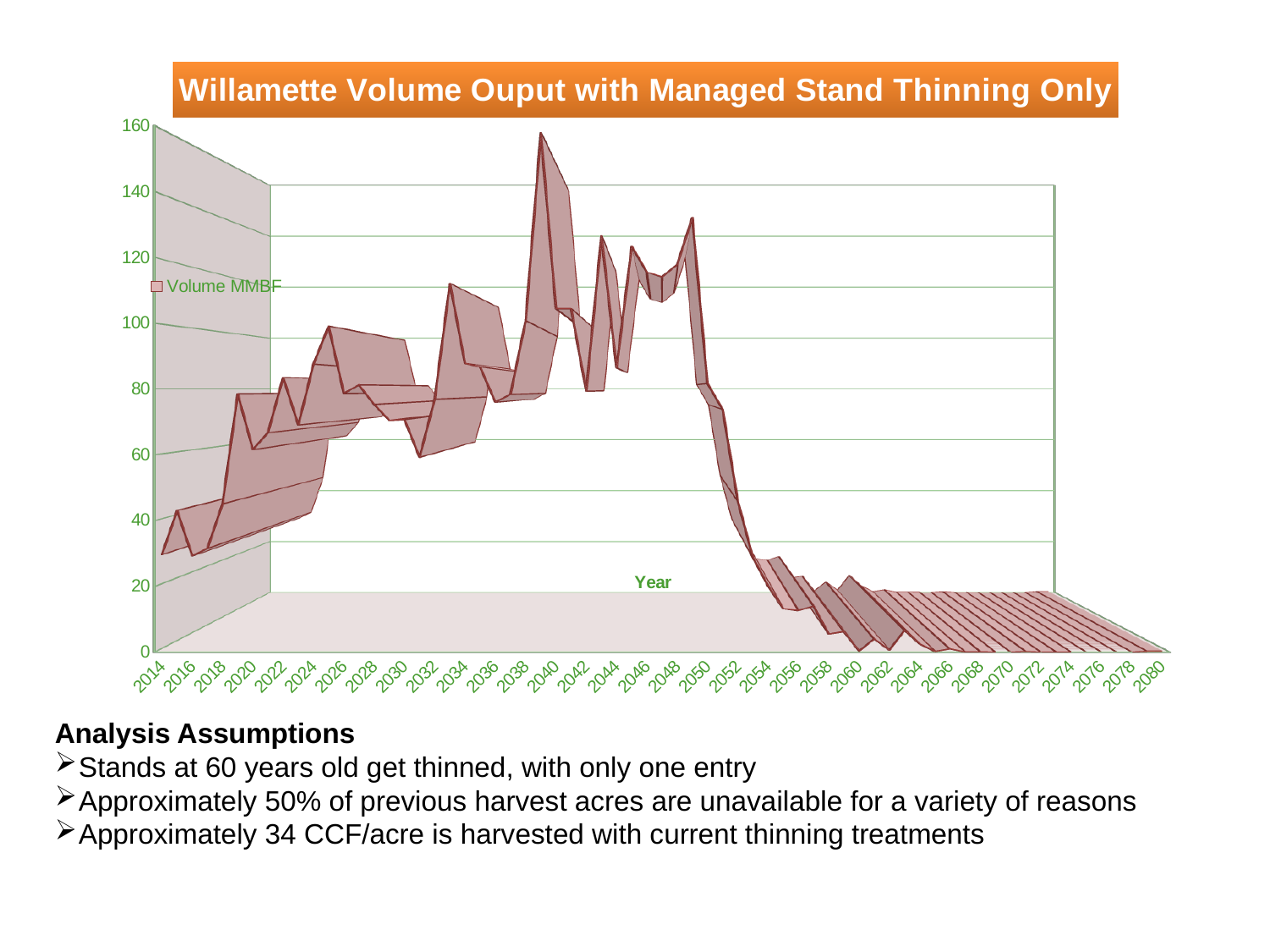

[unsupported chart]

#
Analysis Assumptions
Stands at 60 years old get thinned, with only one entry
Approximately 50% of previous harvest acres are unavailable for a variety of reasons
Approximately 34 CCF/acre is harvested with current thinning treatments